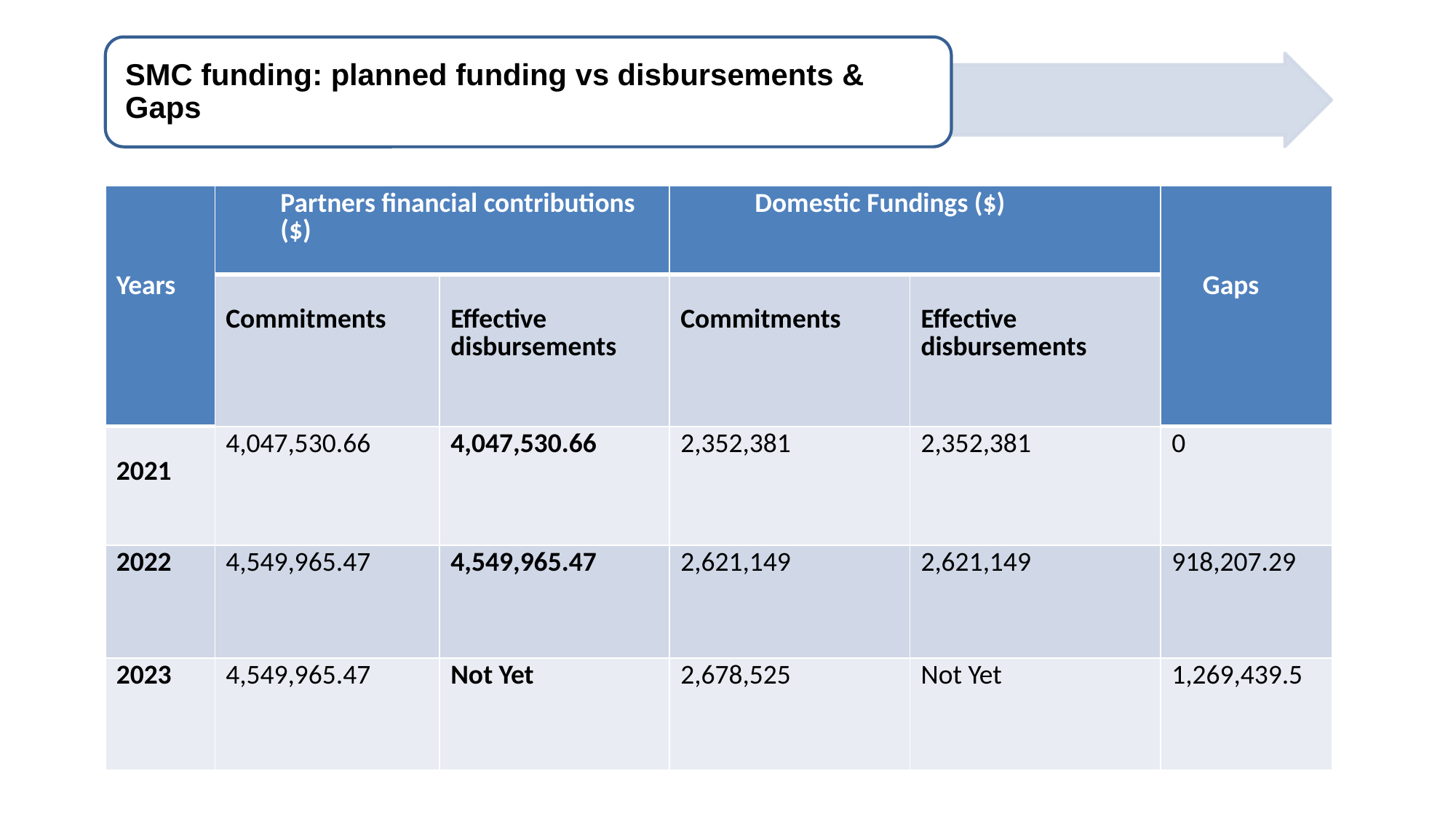

SMC funding: planned funding vs disbursements & Gaps
| Years | Partners financial contributions ($) |  | Domestic Fundings ($) |  | Gaps |
| --- | --- | --- | --- | --- | --- |
|  | Commitments | Effective disbursements | Commitments | Effective disbursements |  |
| 2021 | 4,047,530.66 | 4,047,530.66 | 2,352,381 | 2,352,381 | 0 |
| 2022 | 4,549,965.47 | 4,549,965.47 | 2,621,149 | 2,621,149 | 918,207.29 |
| 2023 | 4,549,965.47 | Not Yet | 2,678,525 | Not Yet | 1,269,439.5 |